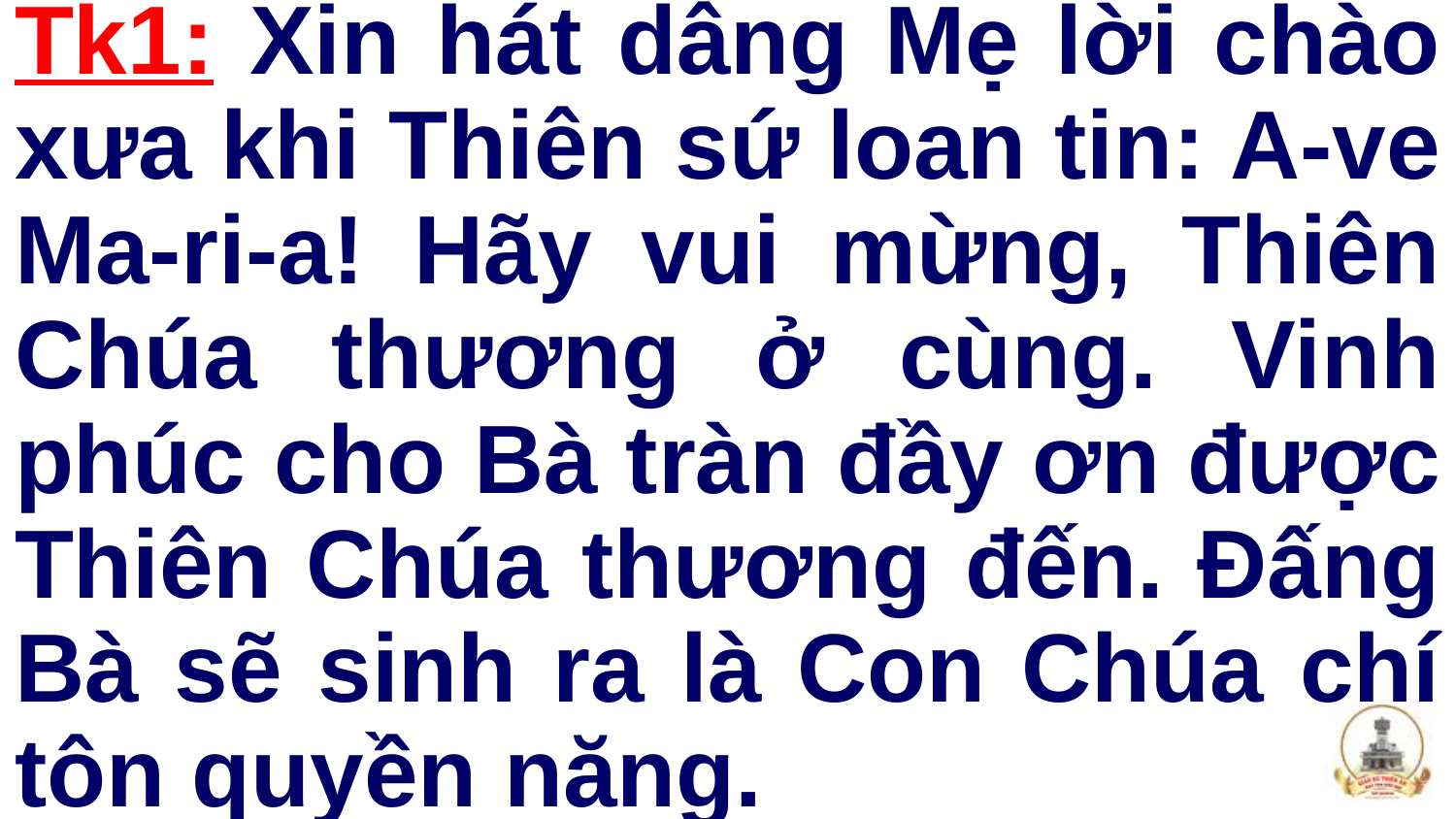

Tk1: Xin hát dâng Mẹ lời chào xưa khi Thiên sứ loan tin: A-ve Ma-ri-a! Hãy vui mừng, Thiên Chúa thương ở cùng. Vinh phúc cho Bà tràn đầy ơn được Thiên Chúa thương đến. Đấng Bà sẽ sinh ra là Con Chúa chí tôn quyền năng.